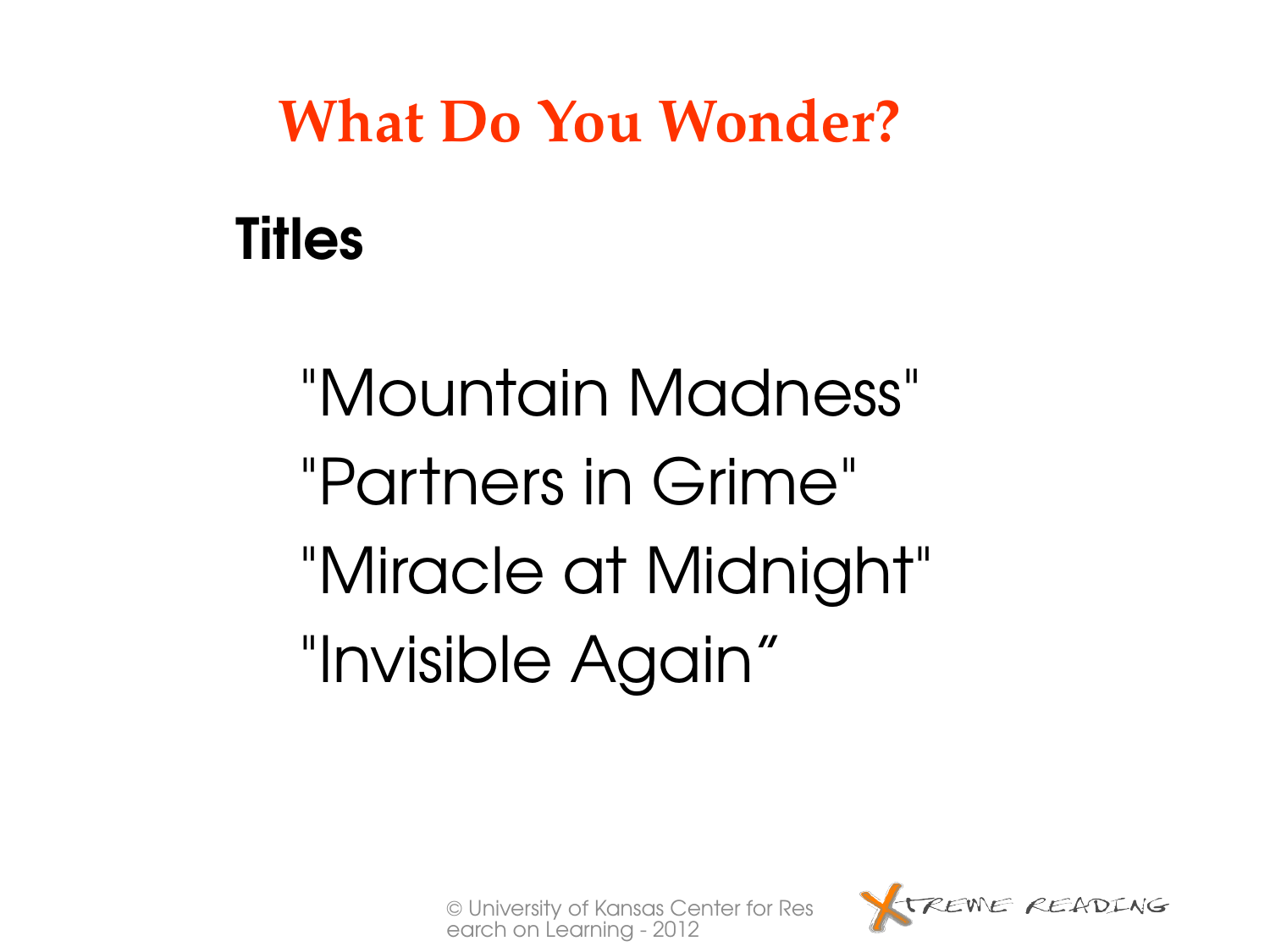

# What Do You Wonder?
Titles

"Mountain Madness"
"Partners in Grime"
"Miracle at Midnight"
"Invisible Again”

© University of Kansas Center for Research on Learning - 2012